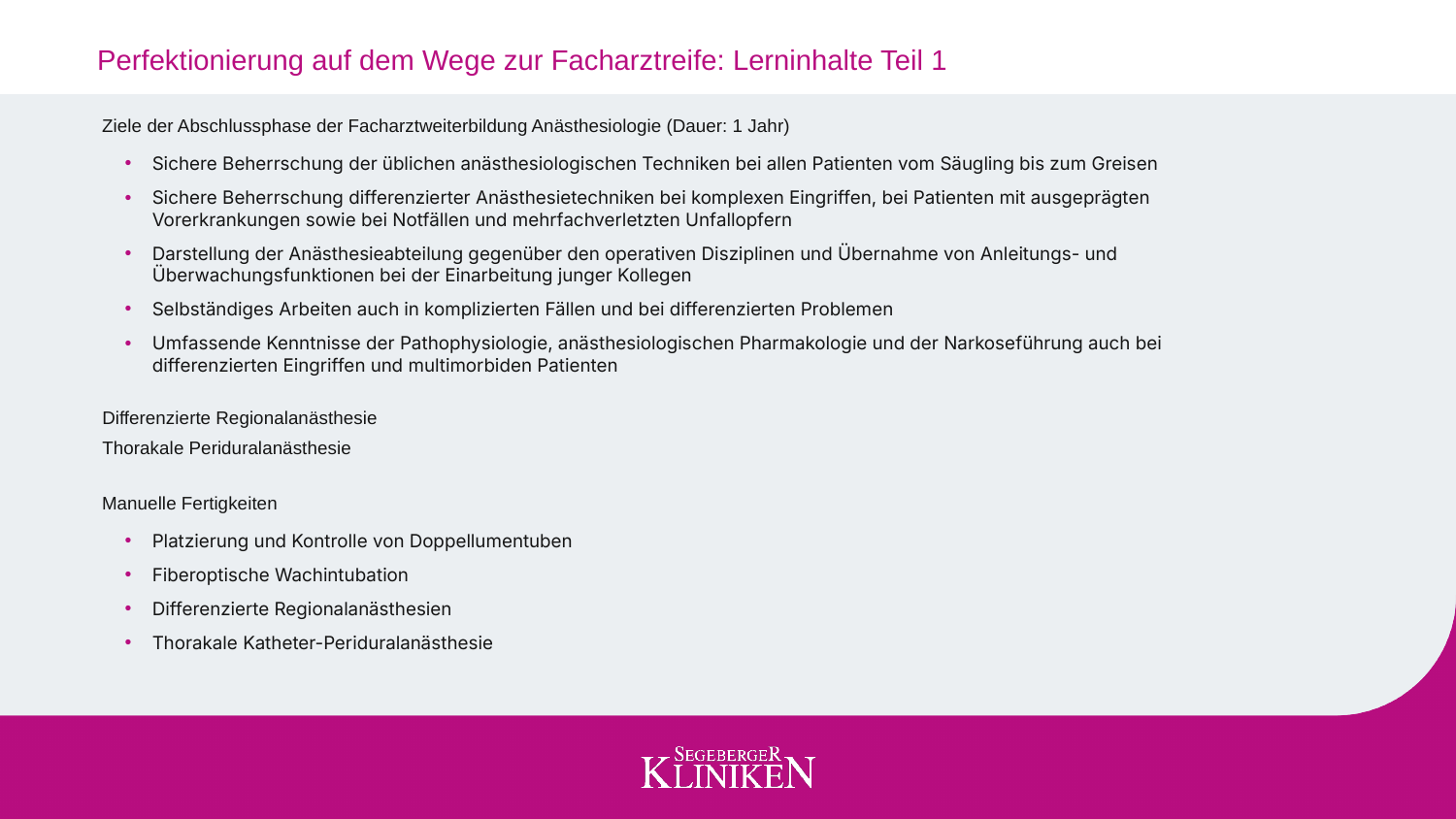

# Perfektionierung auf dem Wege zur Facharztreife: Lerninhalte Teil 1

Ziele der Abschlussphase der Facharztweiterbildung Anästhesiologie (Dauer: 1 Jahr)
Sichere Beherrschung der üblichen anästhesiologischen Techniken bei allen Patienten vom Säugling bis zum Greisen
Sichere Beherrschung differenzierter Anästhesietechniken bei komplexen Eingriffen, bei Patienten mit ausgeprägten Vorerkrankungen sowie bei Notfällen und mehrfachverletzten Unfallopfern
Darstellung der Anästhesieabteilung gegenüber den operativen Disziplinen und Übernahme von Anleitungs- und Überwachungsfunktionen bei der Einarbeitung junger Kollegen
Selbständiges Arbeiten auch in komplizierten Fällen und bei differenzierten Problemen
Umfassende Kenntnisse der Pathophysiologie, anästhesiologischen Pharmakologie und der Narkoseführung auch bei differenzierten Eingriffen und multimorbiden Patienten
Differenzierte Regionalanästhesie
Thorakale Periduralanästhesie

Manuelle Fertigkeiten
Platzierung und Kontrolle von Doppellumentuben
Fiberoptische Wachintubation
Differenzierte Regionalanästhesien
Thorakale Katheter-Periduralanästhesie